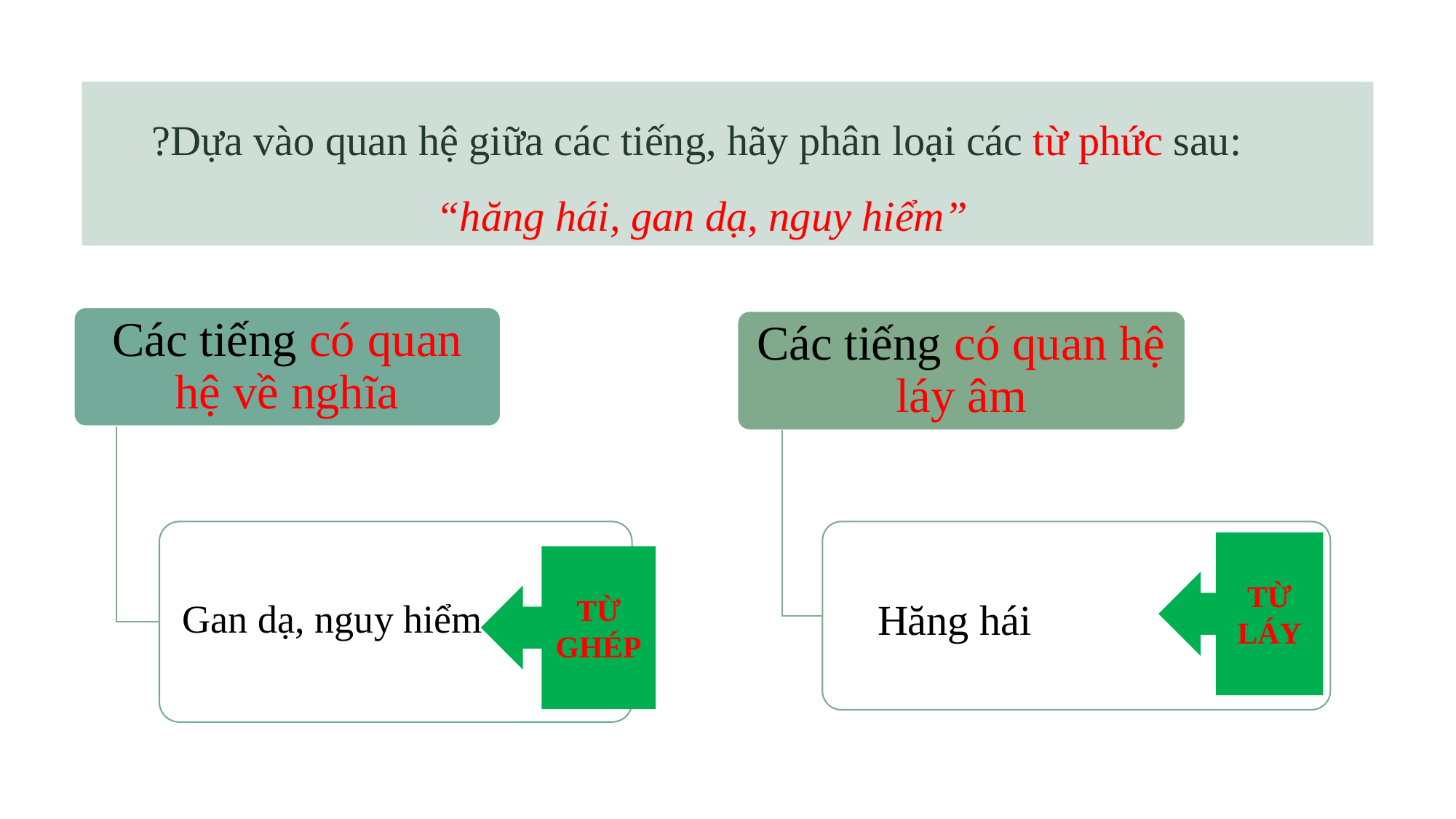

?Dựa vào quan hệ giữa các tiếng, hãy phân loại các từ phức sau:
“hăng hái, gan dạ, nguy hiểm”

Các tiếng có quan hệ về nghĩa

Các tiếng có quan hệ láy âm

TỪ LÁY
TỪ GHÉP
Hăng hái
Gan dạ, nguy hiểm